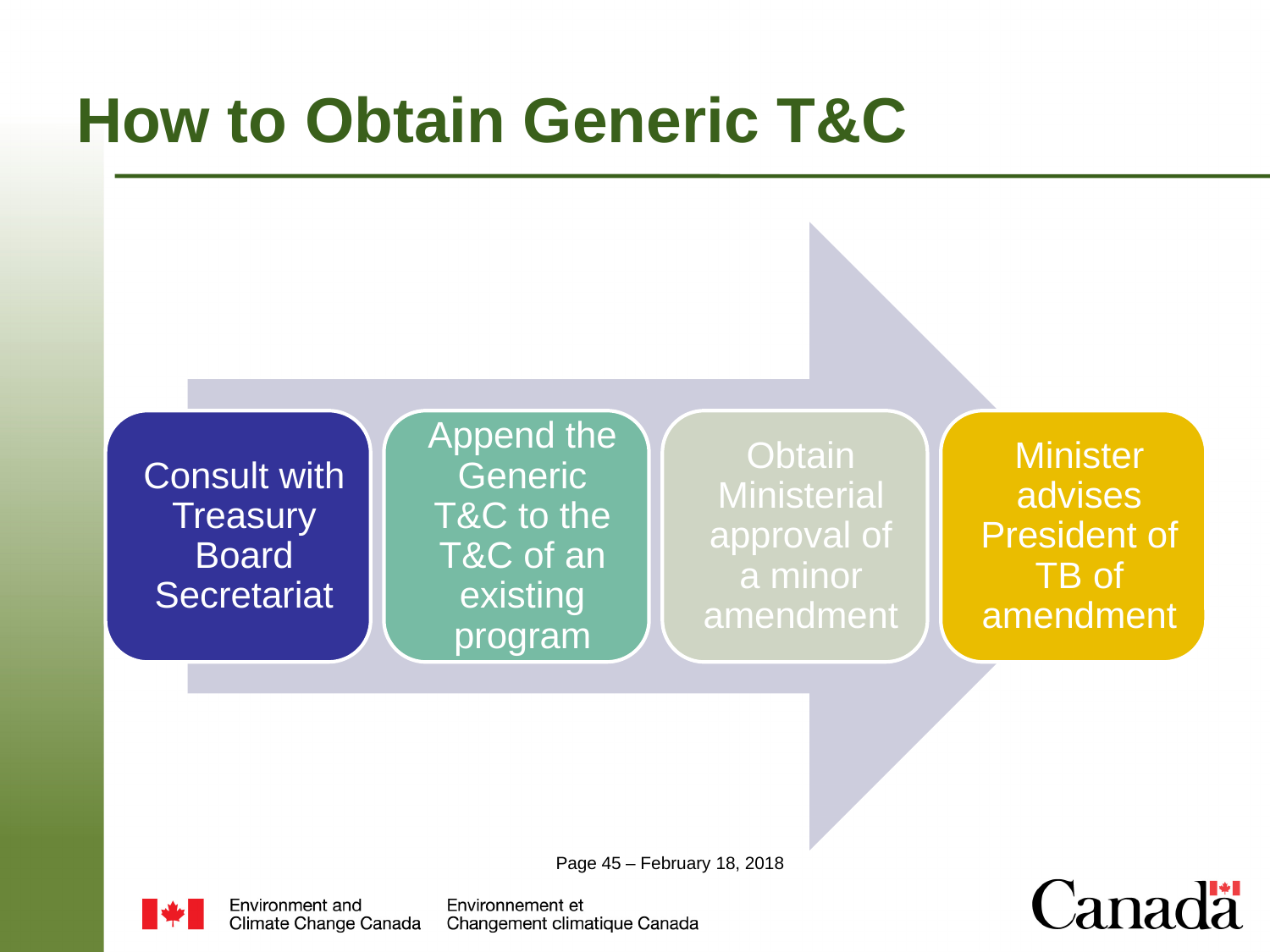

# How to Obtain Generic T&C
Consult with Treasury Board Secretariat
Append the Generic T&C to the T&C of an existing program
Obtain Ministerial approval of a minor amendment
Minister advises President of TB of amendment